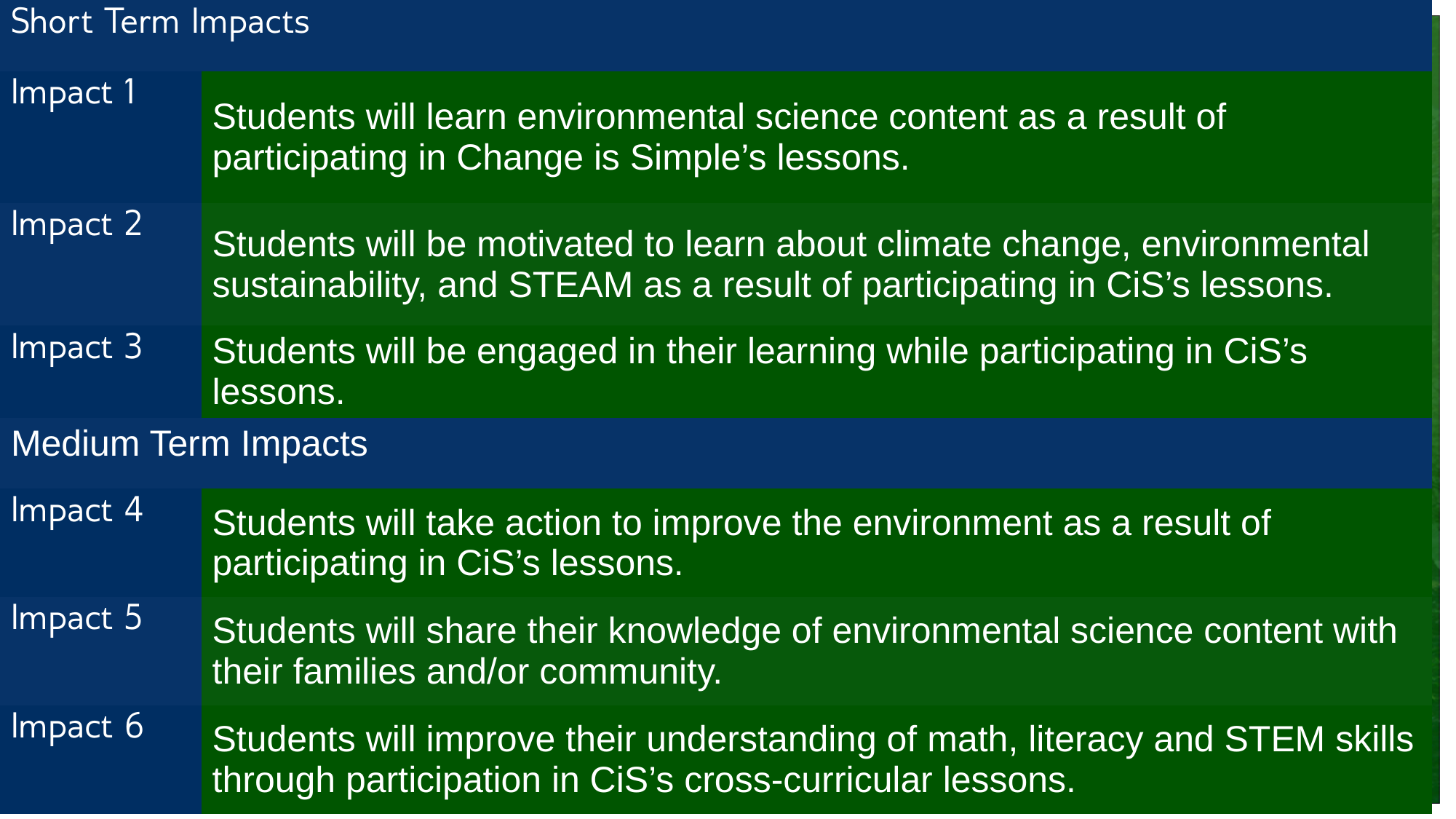

| Short Term Impacts |  |
| --- | --- |
| Impact 1 | Students will learn environmental science content as a result of participating in Change is Simple’s lessons. |
| Impact 2 | Students will be motivated to learn about climate change, environmental sustainability, and STEAM as a result of participating in CiS’s lessons. |
| Impact 3 | Students will be engaged in their learning while participating in CiS’s lessons. |
| Medium Term Impacts |  |
| Impact 4 | Students will take action to improve the environment as a result of participating in CiS’s lessons. |
| Impact 5 | Students will share their knowledge of environmental science content with their families and/or community. |
| Impact 6 | Students will improve their understanding of math, literacy and STEM skills through participation in CiS’s cross-curricular lessons. |
4